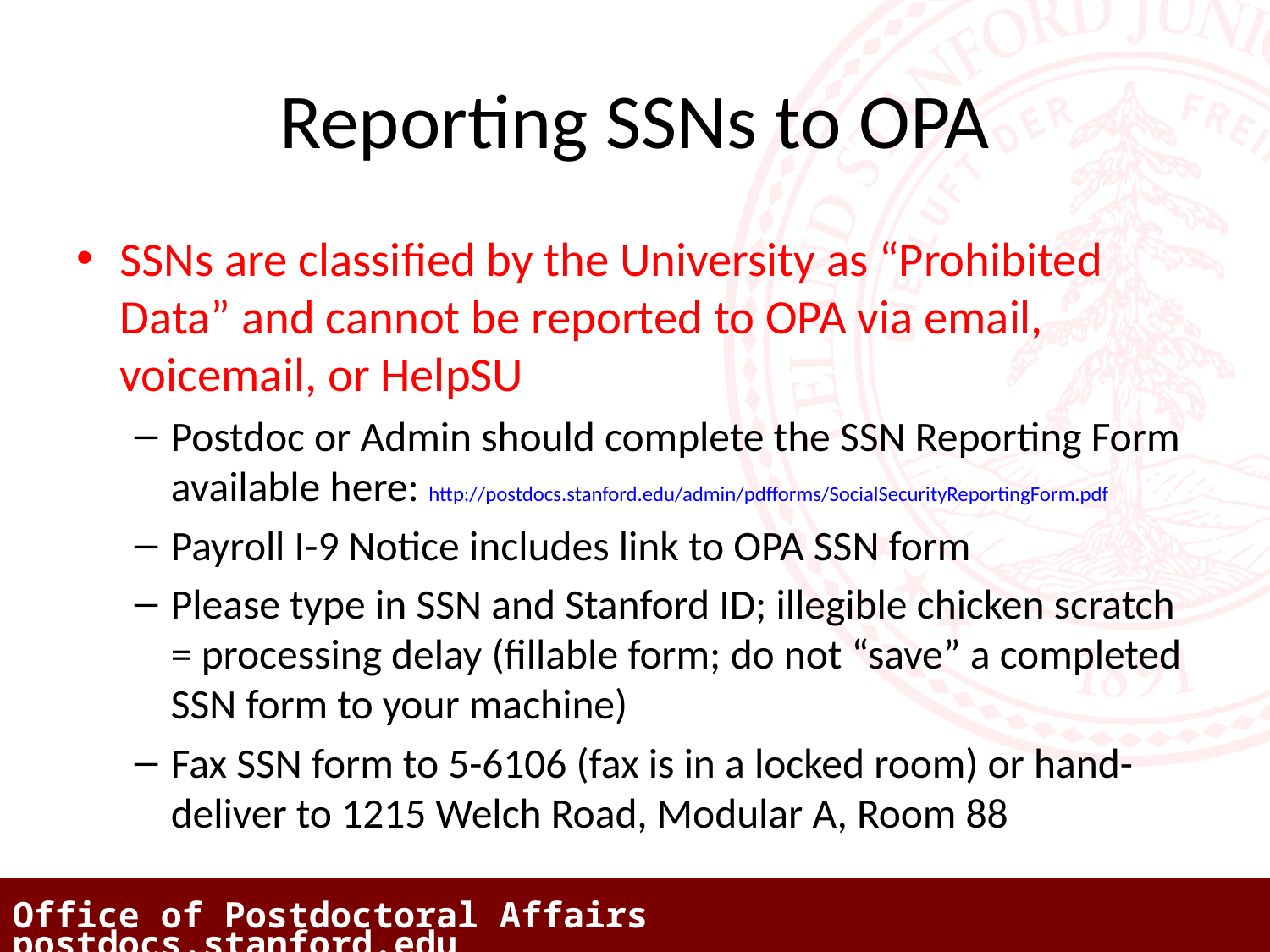

# Reporting SSNs to OPA
SSNs are classified by the University as “Prohibited Data” and cannot be reported to OPA via email, voicemail, or HelpSU
Postdoc or Admin should complete the SSN Reporting Form available here: http://postdocs.stanford.edu/admin/pdfforms/SocialSecurityReportingForm.pdf
Payroll I-9 Notice includes link to OPA SSN form
Please type in SSN and Stanford ID; illegible chicken scratch = processing delay (fillable form; do not “save” a completed SSN form to your machine)
Fax SSN form to 5-6106 (fax is in a locked room) or hand-deliver to 1215 Welch Road, Modular A, Room 88